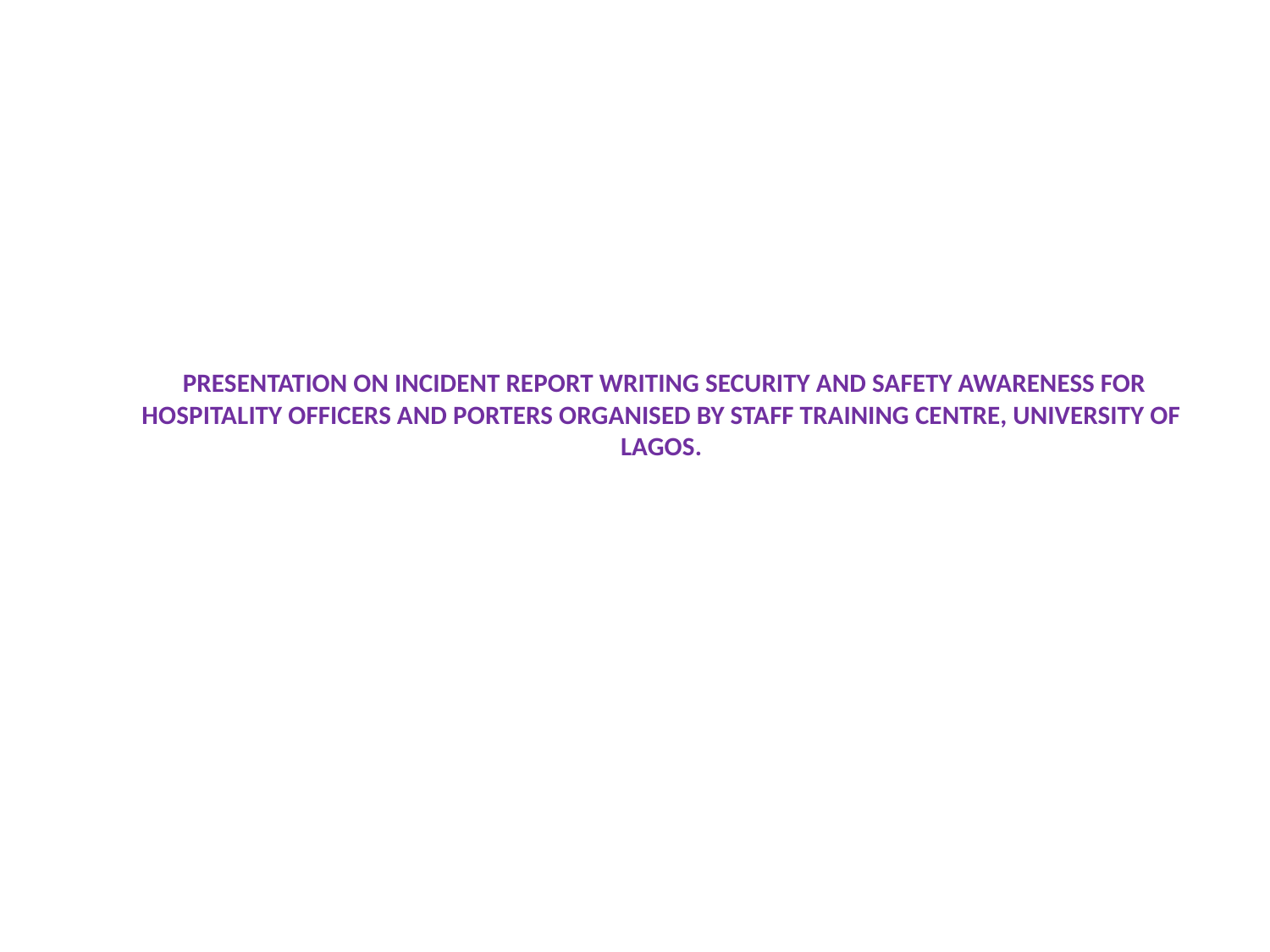

# PRESENTATION ON INCIDENT REPORT WRITING SECURITY AND SAFETY AWARENESS FOR HOSPITALITY OFFICERS AND PORTERS ORGANISED BY STAFF TRAINING CENTRE, UNIVERSITY OF LAGOS.